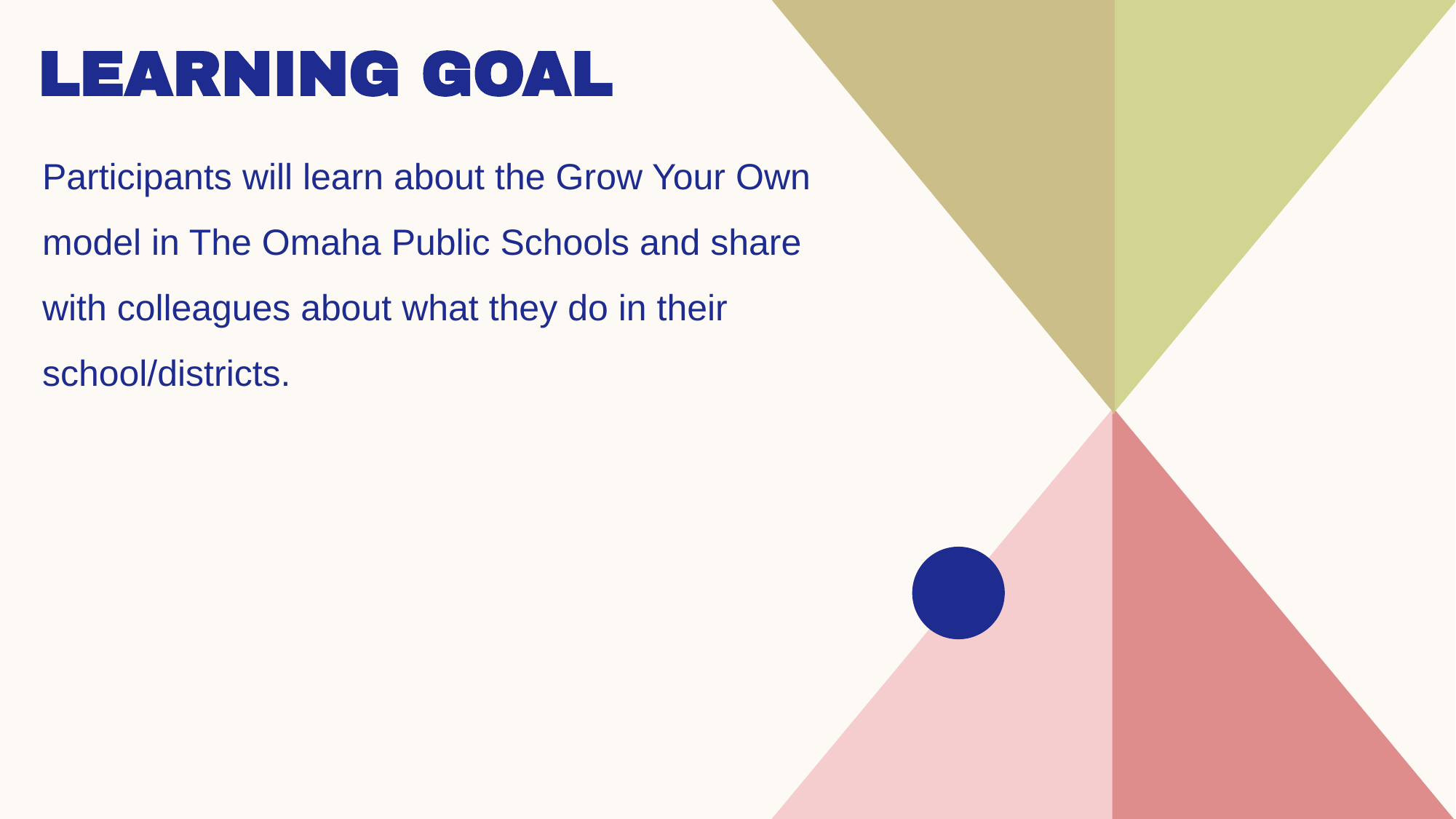

# Learning Goal
Participants will learn about the Grow Your Own model in The Omaha Public Schools and share with colleagues about what they do in their school/districts.